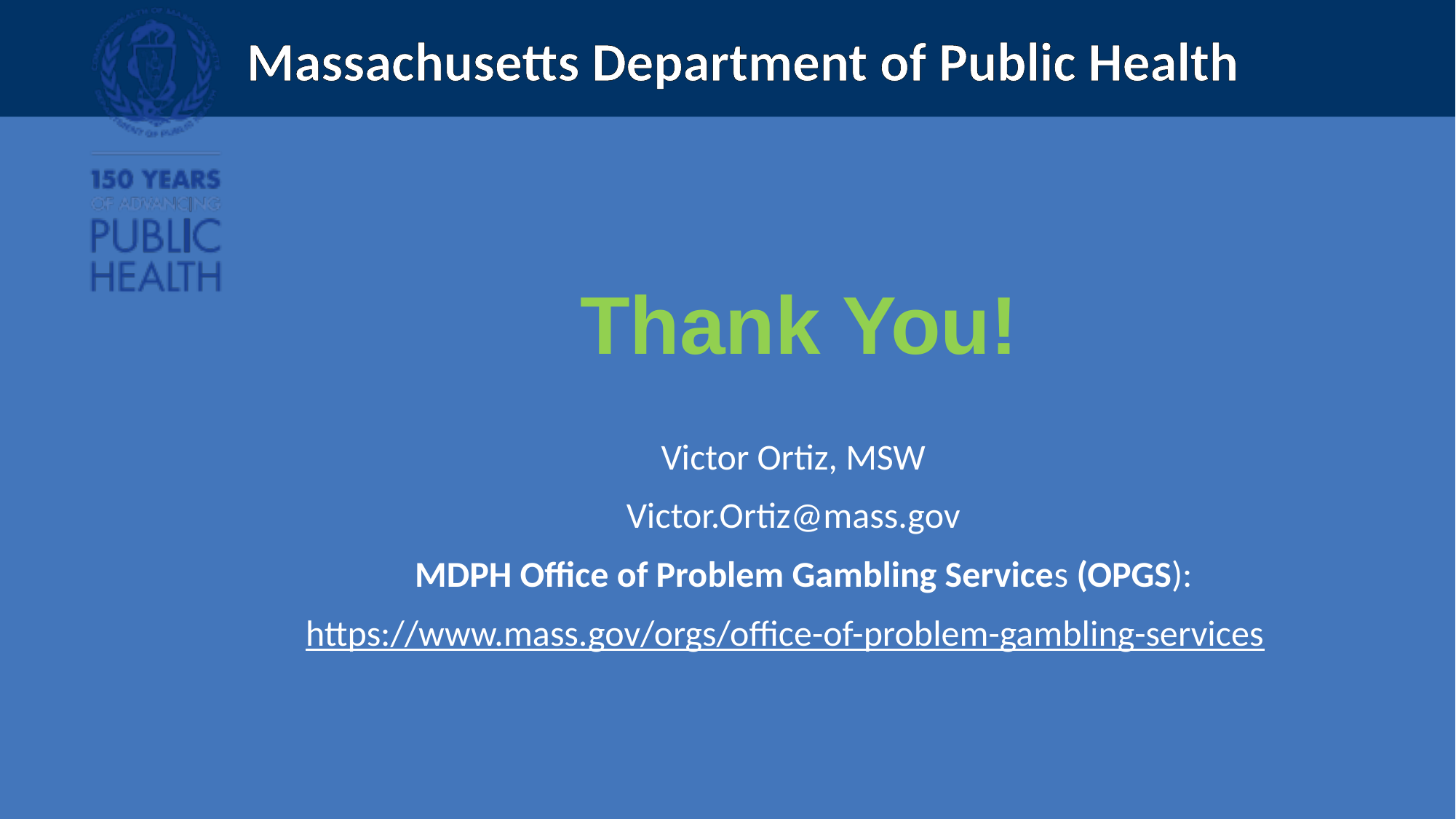

Thank You!
Victor Ortiz, MSW
Victor.Ortiz@mass.gov
		MDPH Office of Problem Gambling Services (OPGS):
	https://www.mass.gov/orgs/office-of-problem-gambling-services